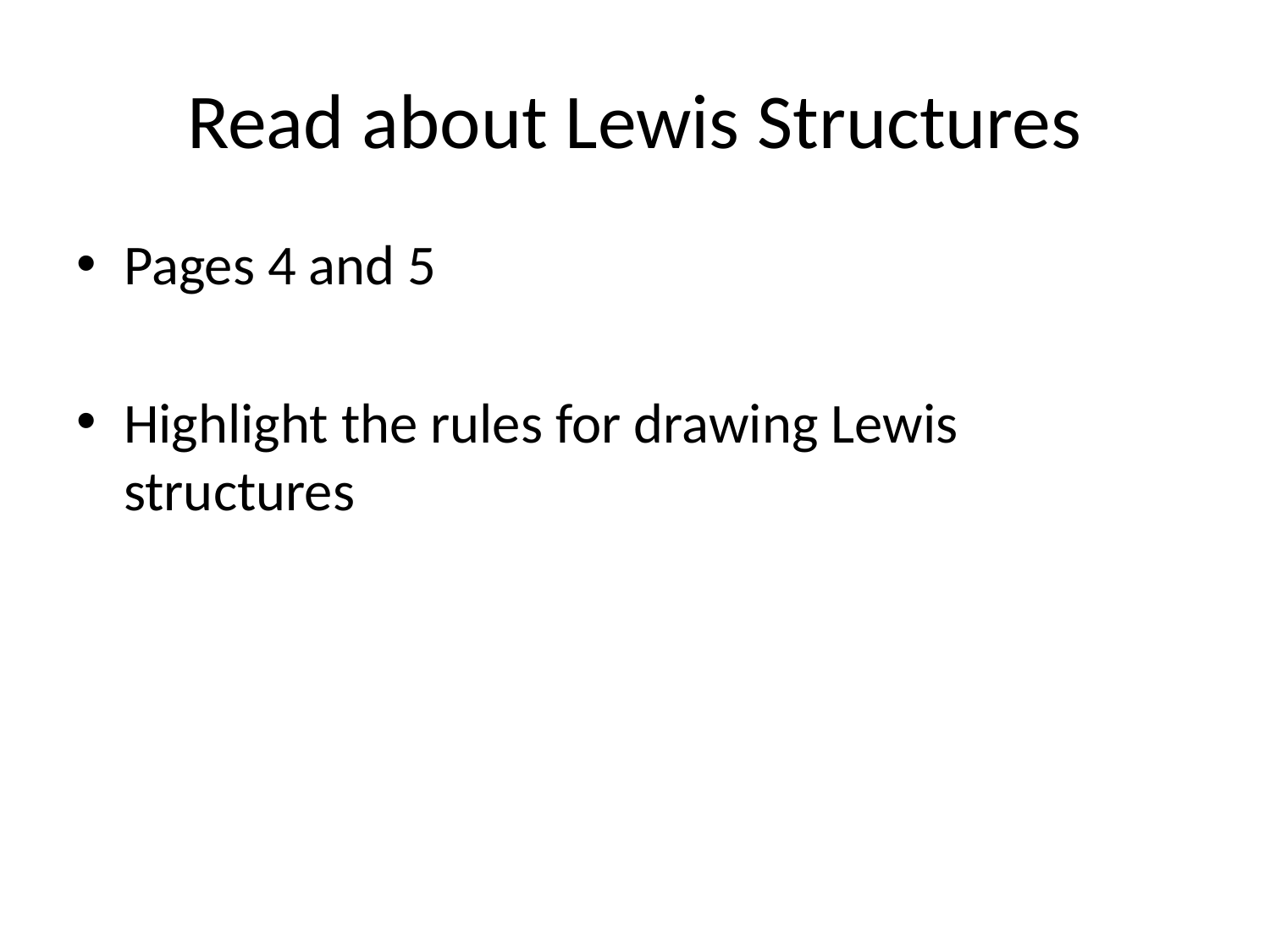

# Read about Lewis Structures
Pages 4 and 5

Highlight the rules for drawing Lewis structures